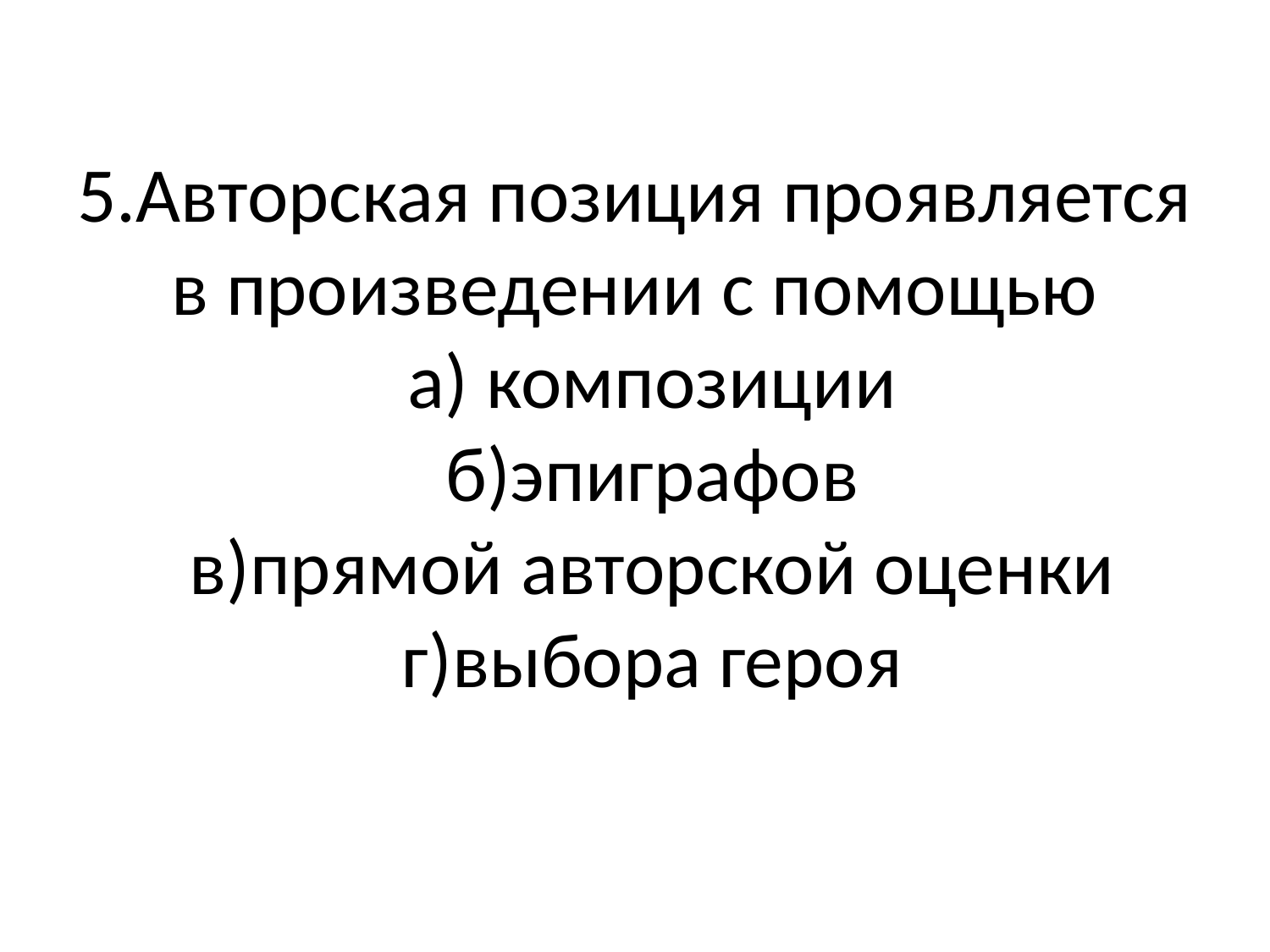

# 5.Авторская позиция проявляется в произведении с помощью а) композиции б)эпиграфов в)прямой авторской оценки г)выбора героя